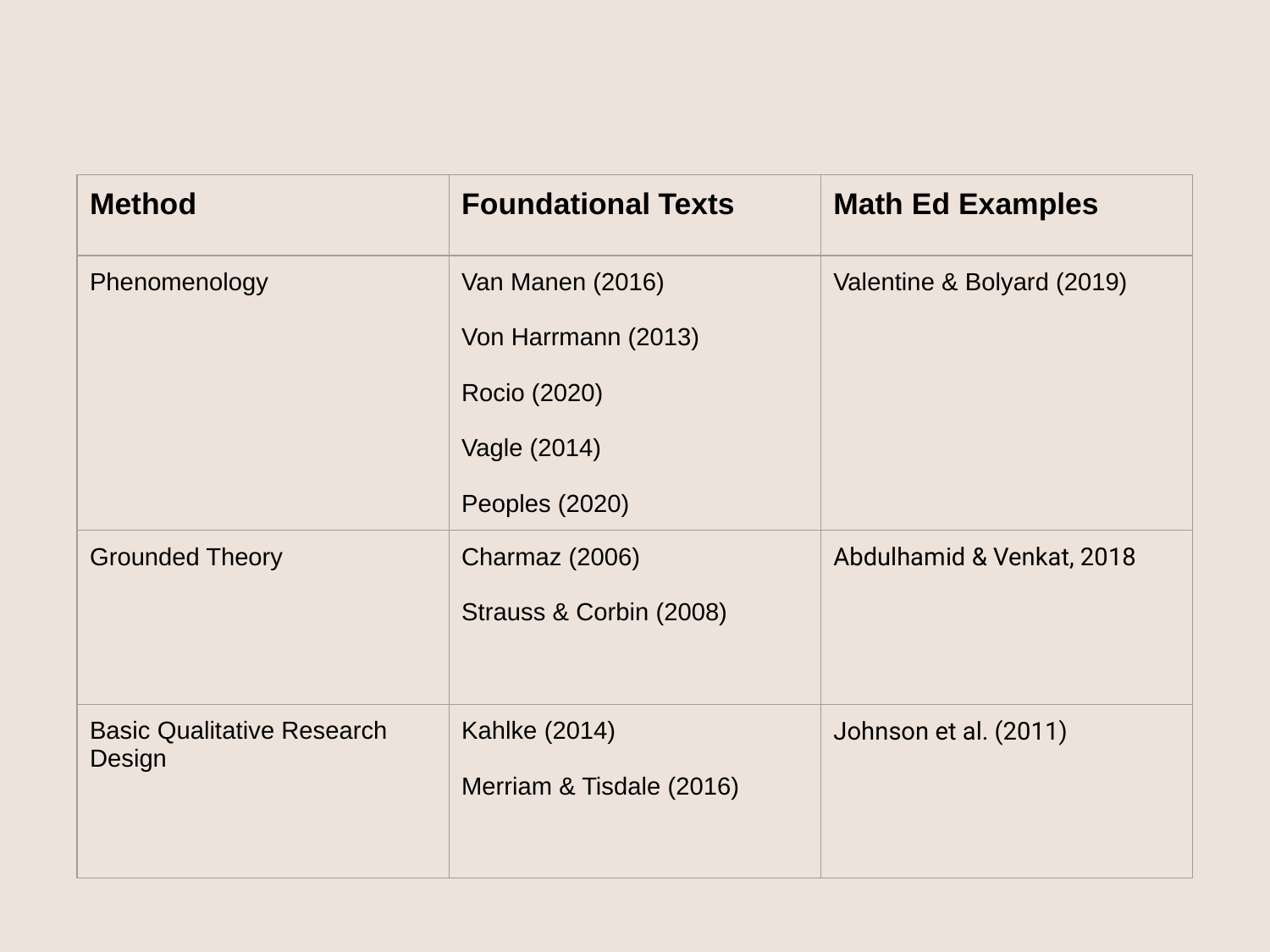

| Method | Foundational Texts | Math Ed Examples |
| --- | --- | --- |
| Phenomenology | Van Manen (2016) Von Harrmann (2013) Rocio (2020) Vagle (2014) Peoples (2020) | Valentine & Bolyard (2019) |
| Grounded Theory | Charmaz (2006) Strauss & Corbin (2008) | Abdulhamid & Venkat, 2018 |
| Basic Qualitative Research Design | Kahlke (2014) Merriam & Tisdale (2016) | Johnson et al. (2011) |